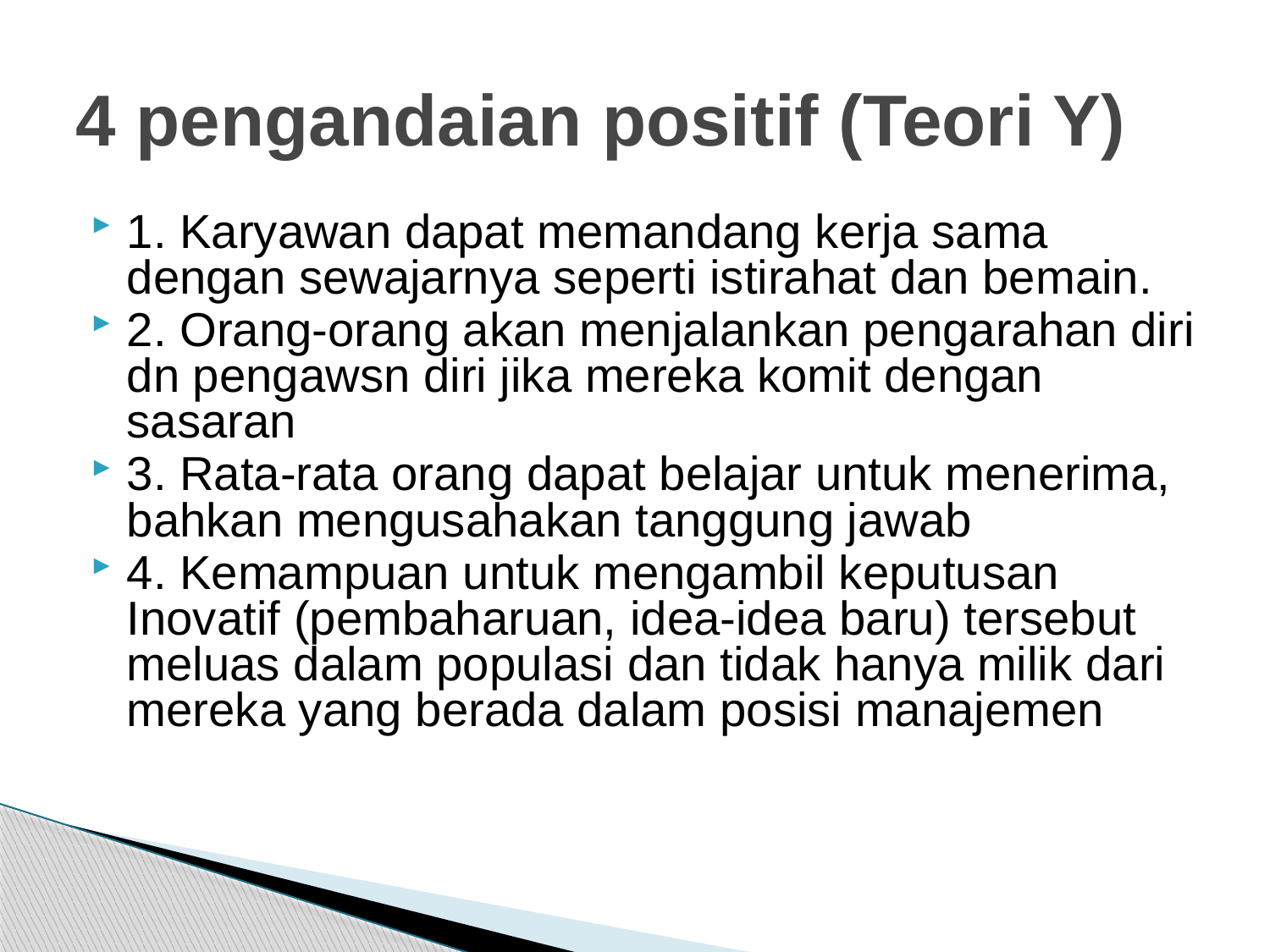

# 4 pengandaian positif (Teori Y)
1. Karyawan dapat memandang kerja sama dengan sewajarnya seperti istirahat dan bemain.
2. Orang-orang akan menjalankan pengarahan diri dn pengawsn diri jika mereka komit dengan sasaran
3. Rata-rata orang dapat belajar untuk menerima, bahkan mengusahakan tanggung jawab
4. Kemampuan untuk mengambil keputusan Inovatif (pembaharuan, idea-idea baru) tersebut meluas dalam populasi dan tidak hanya milik dari mereka yang berada dalam posisi manajemen